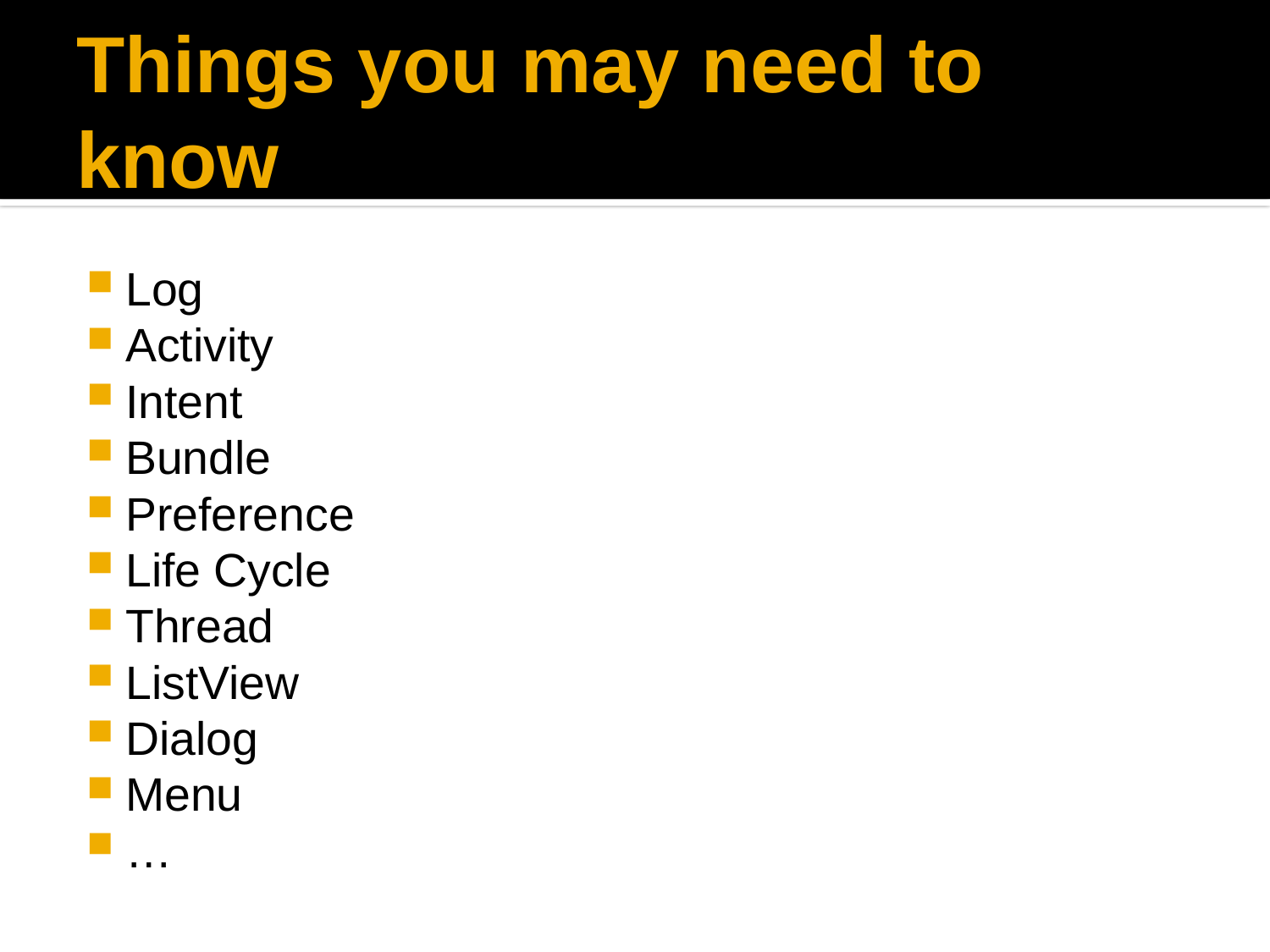

# Things you may need to know
Log
Activity
Intent
Bundle
Preference
Life Cycle
Thread
ListView
Dialog
Menu
…